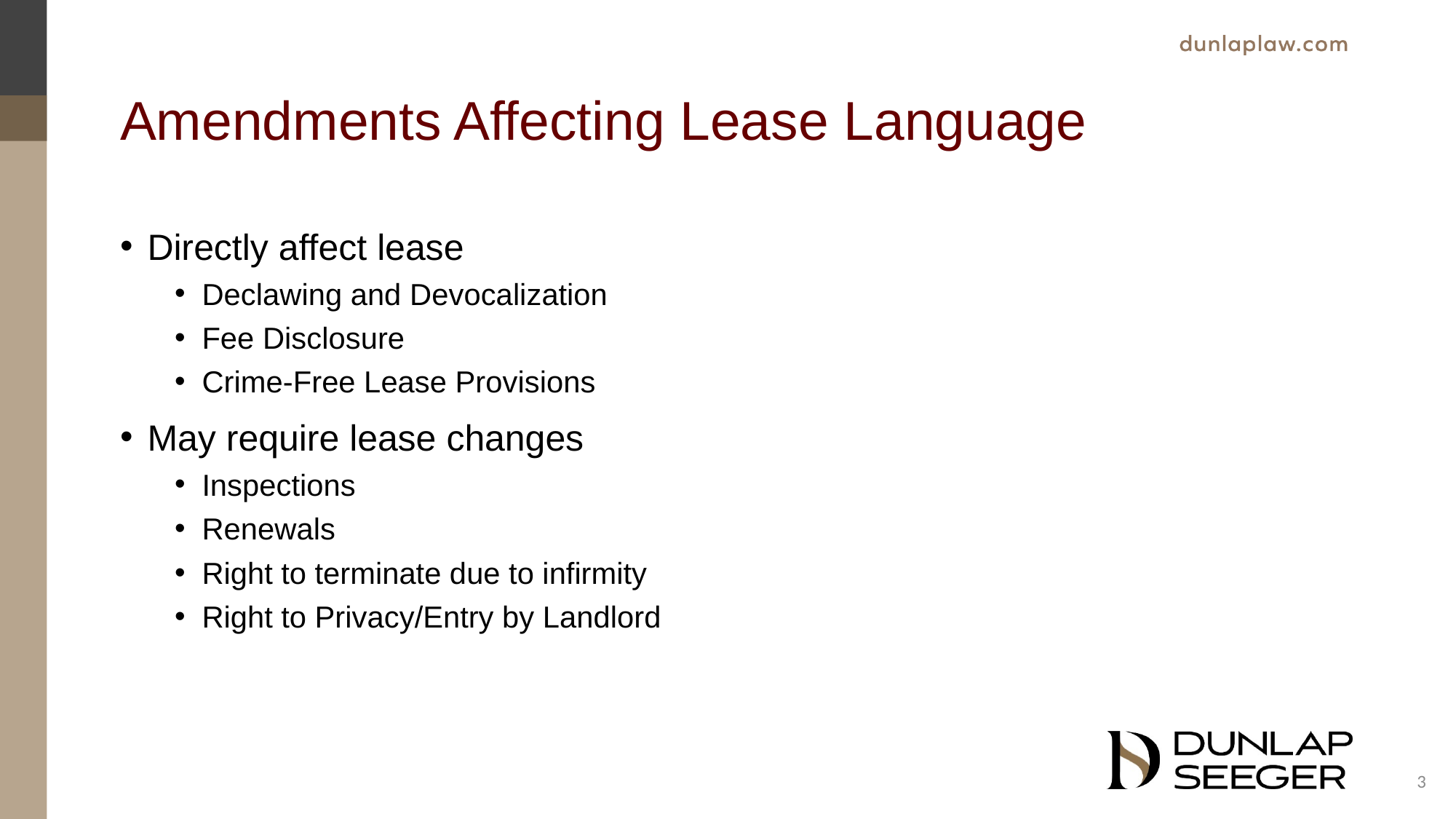

# Amendments Affecting Lease Language
Directly affect lease
Declawing and Devocalization
Fee Disclosure
Crime-Free Lease Provisions
May require lease changes
Inspections
Renewals
Right to terminate due to infirmity
Right to Privacy/Entry by Landlord
3